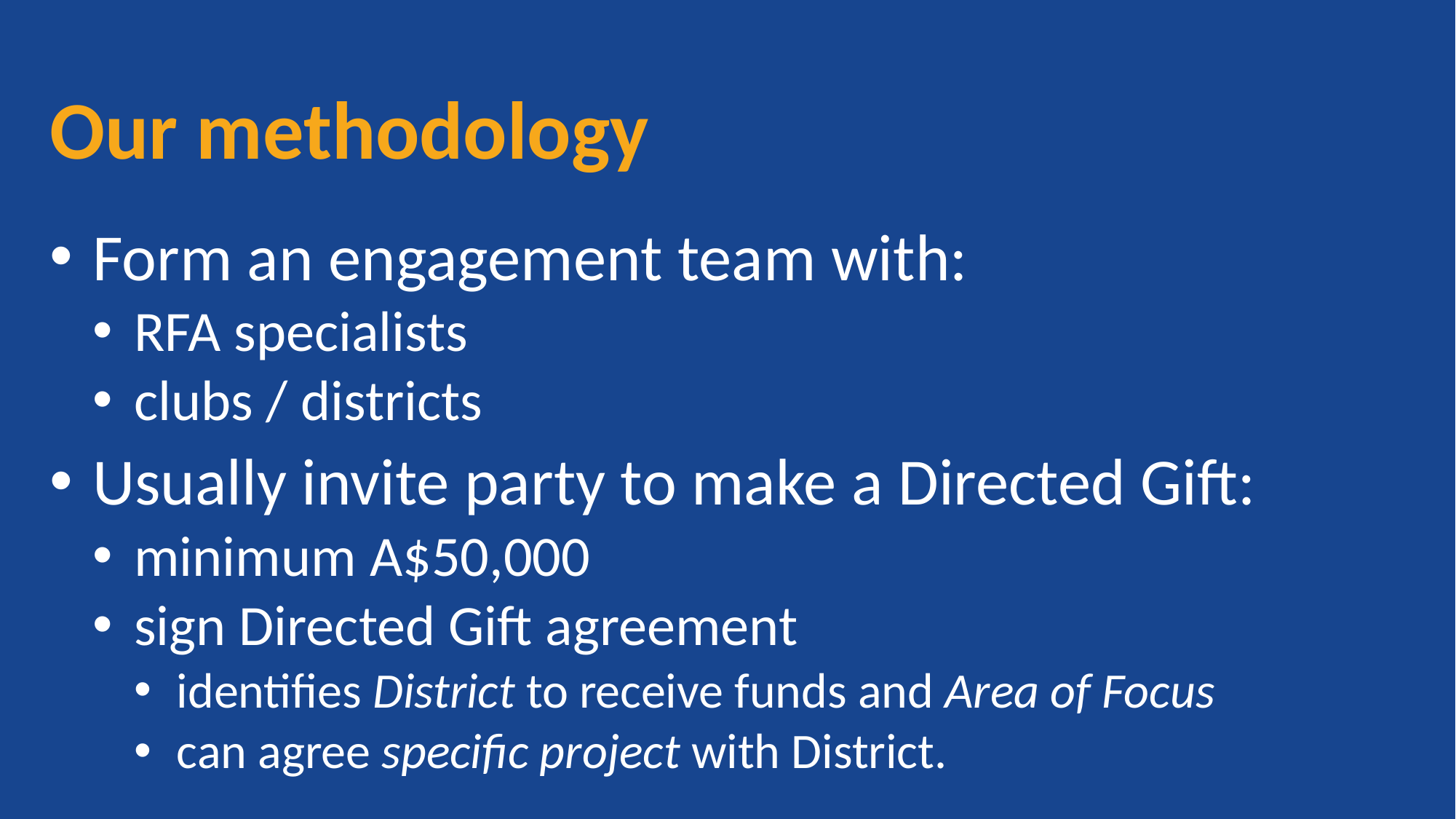

# Our methodology
Form an engagement team with:
RFA specialists
clubs / districts
Usually invite party to make a Directed Gift:
minimum A$50,000
sign Directed Gift agreement
identifies District to receive funds and Area of Focus
can agree specific project with District.